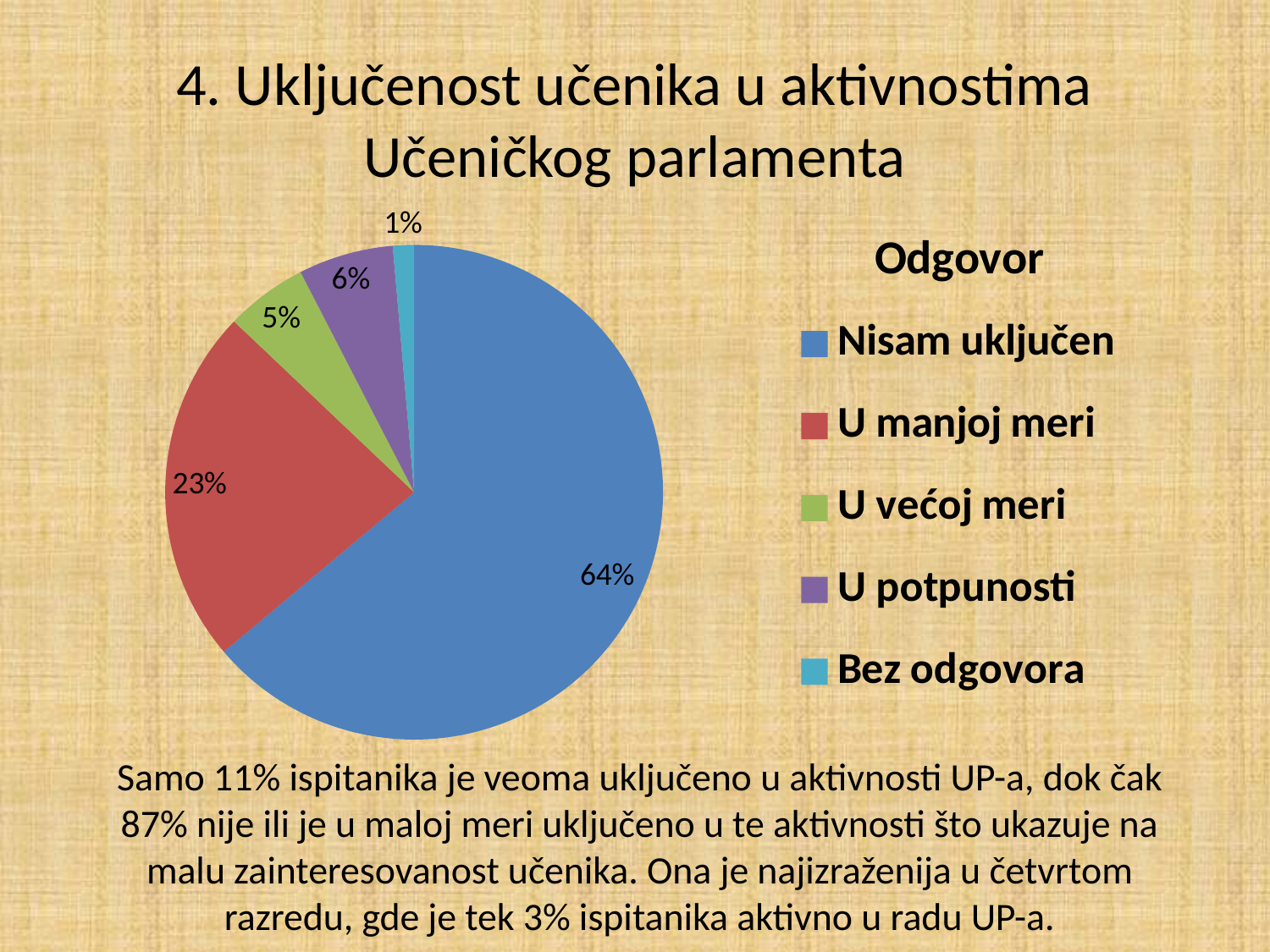

# 4. Uključenost učenika u aktivnostima Učeničkog parlamenta

### Chart: Odgovor

| Category | Odgovor |
|---|---|
| Nisam uključen | 63.85 |
| U manjoj meri | 23.279999999999987 |
| U većoj meri | 5.33 |
| U potpunosti | 6.17 |
| Bez odgovora | 1.37 |
Samo 11% ispitanika je veoma uključeno u aktivnosti UP-a, dok čak 87% nije ili je u maloj meri uključeno u te aktivnosti što ukazuje na malu zainteresovanost učenika. Ona je najizraženija u četvrtom razredu, gde je tek 3% ispitanika aktivno u radu UP-a.